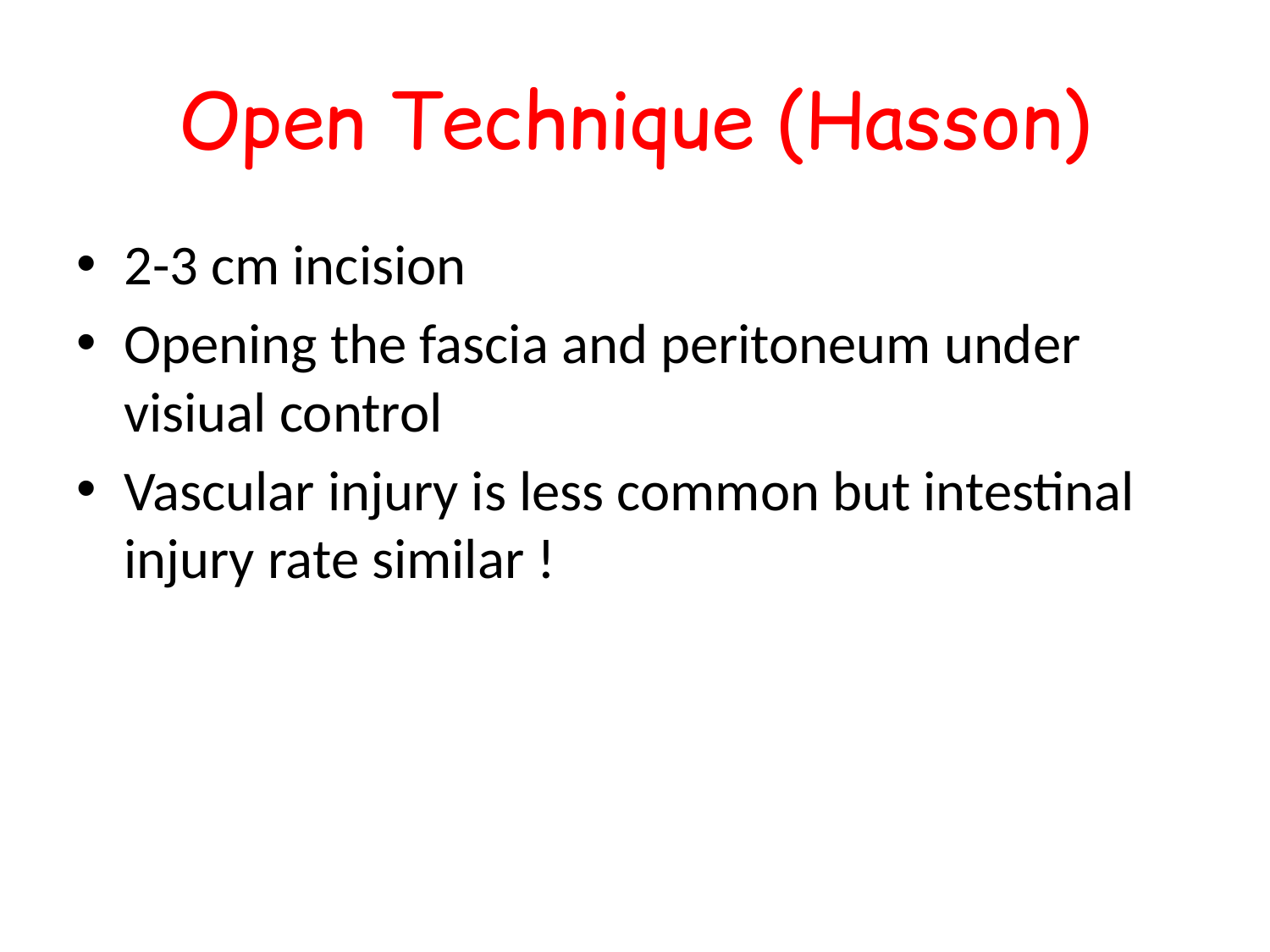

# Open Technique (Hasson)
2-3 cm incision
Opening the fascia and peritoneum under visiual control
Vascular injury is less common but intestinal injury rate similar !